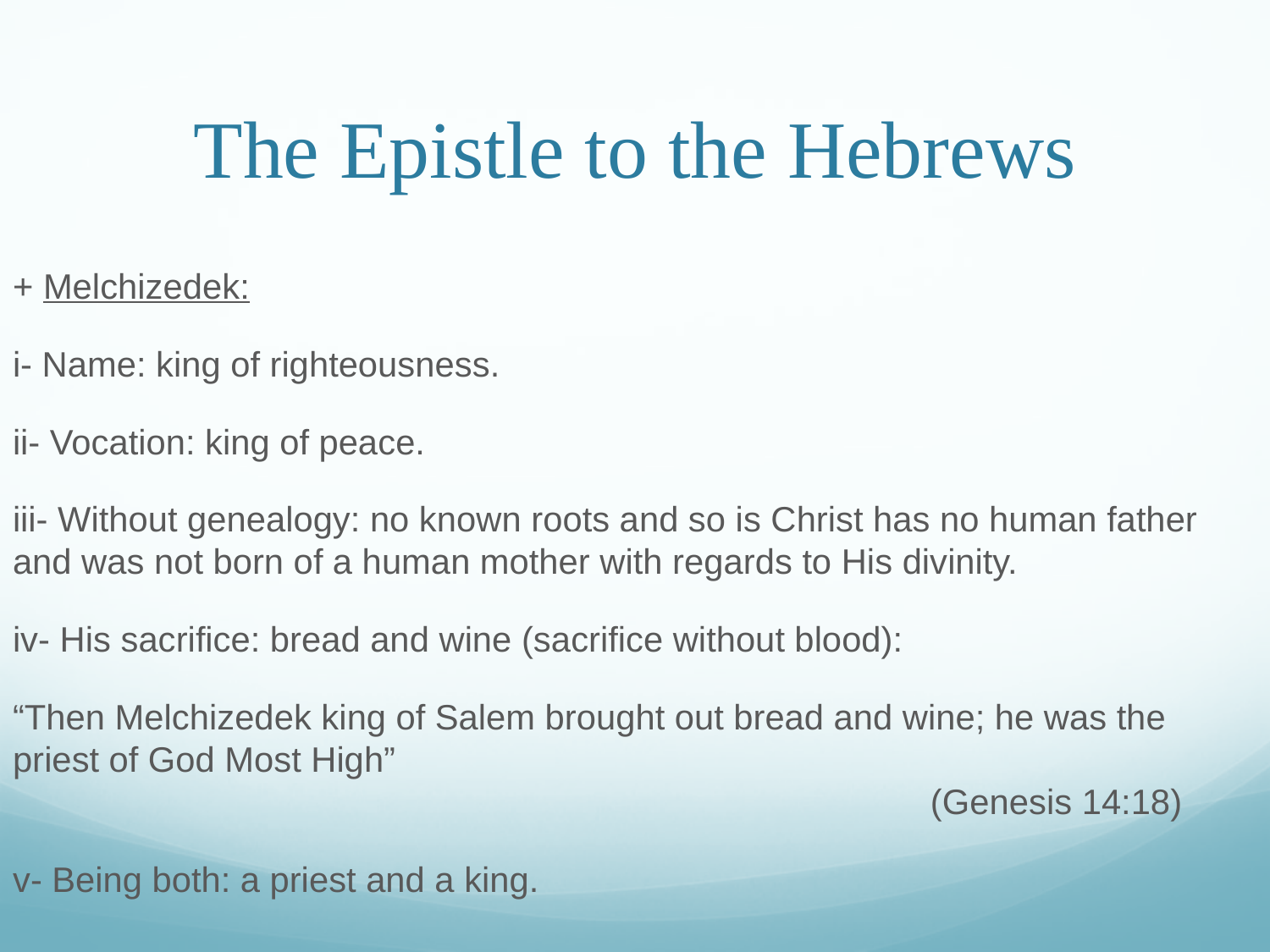

# The Epistle to the Hebrews
+ Melchizedek:
i- Name: king of righteousness.
ii- Vocation: king of peace.
iii- Without genealogy: no known roots and so is Christ has no human father and was not born of a human mother with regards to His divinity.
iv- His sacrifice: bread and wine (sacrifice without blood):
“Then Melchizedek king of Salem brought out bread and wine; he was the priest of God Most High”				   								                (Genesis 14:18)
v- Being both: a priest and a king.